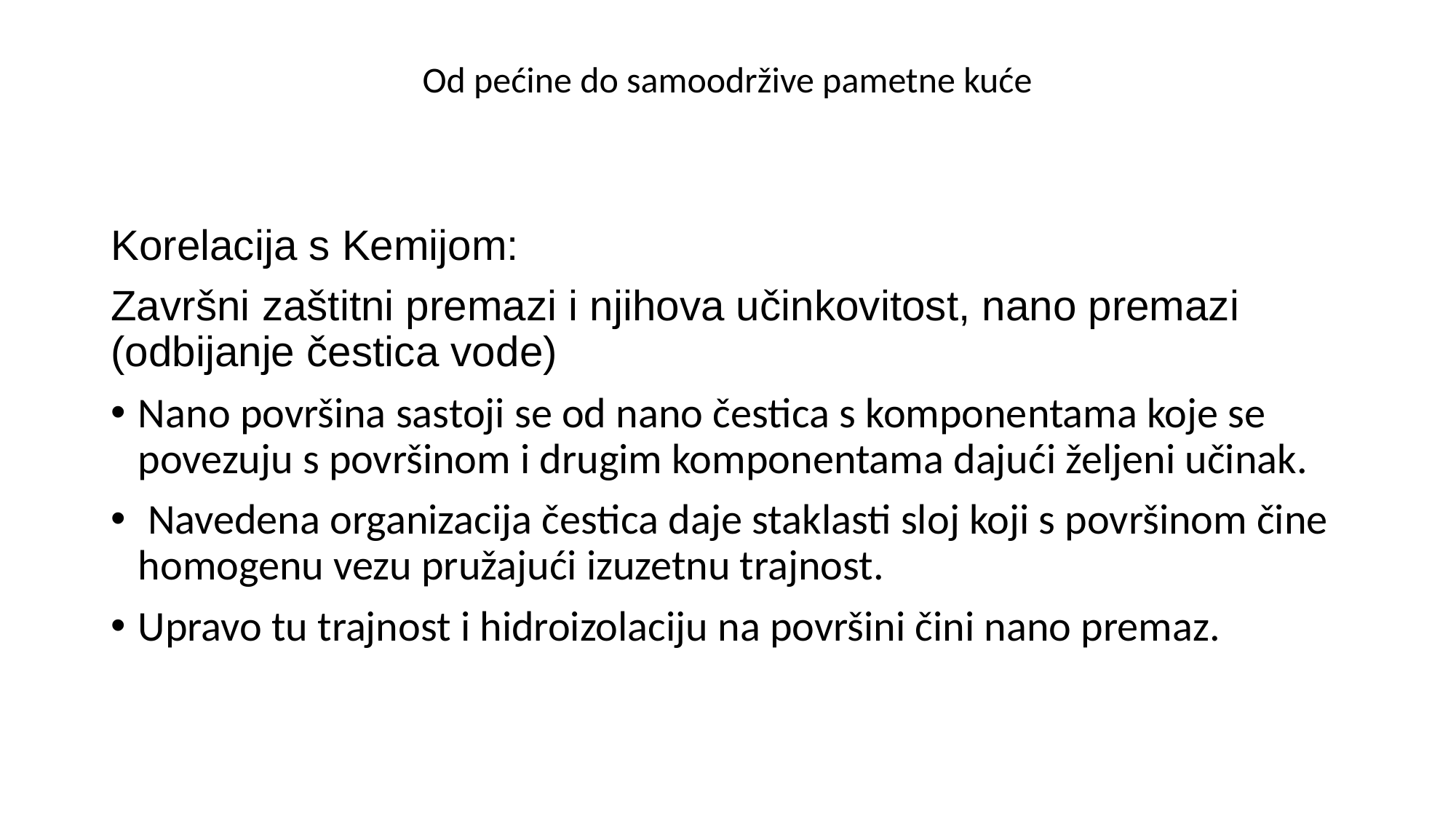

# Od pećine do samoodržive pametne kuće
Korelacija s Kemijom:
Završni zaštitni premazi i njihova učinkovitost, nano premazi (odbijanje čestica vode)
Nano površina sastoji se od nano čestica s komponentama koje se povezuju s površinom i drugim komponentama dajući željeni učinak.
 Navedena organizacija čestica daje staklasti sloj koji s površinom čine homogenu vezu pružajući izuzetnu trajnost.
Upravo tu trajnost i hidroizolaciju na površini čini nano premaz.